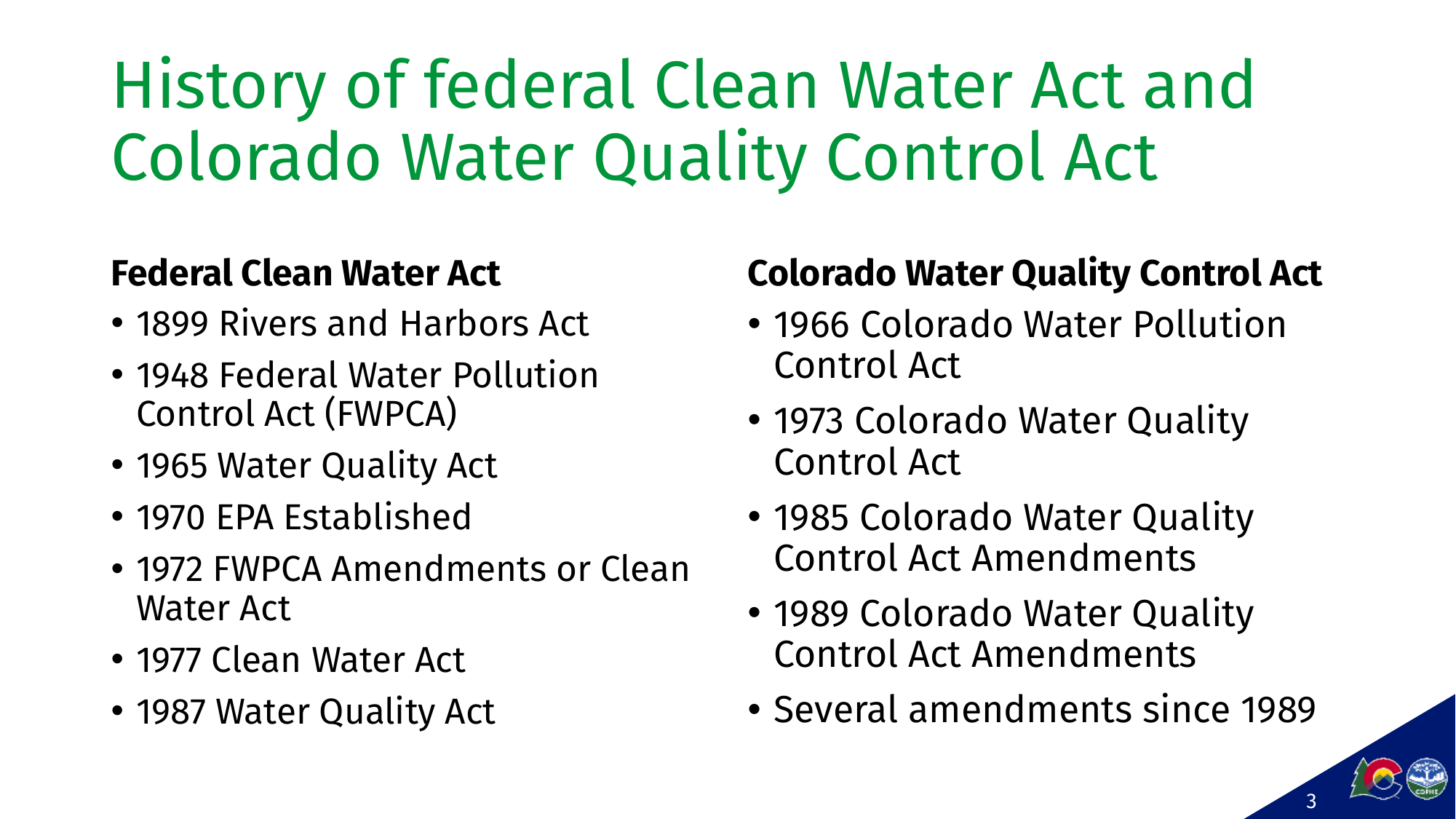

# History of federal Clean Water Act and Colorado Water Quality Control Act
Federal Clean Water Act
Colorado Water Quality Control Act
1899 Rivers and Harbors Act
1948 Federal Water Pollution Control Act (FWPCA)
1965 Water Quality Act
1970 EPA Established
1972 FWPCA Amendments or Clean Water Act
1977 Clean Water Act
1987 Water Quality Act
1966 Colorado Water Pollution Control Act
1973 Colorado Water Quality Control Act
1985 Colorado Water Quality Control Act Amendments
1989 Colorado Water Quality Control Act Amendments
Several amendments since 1989